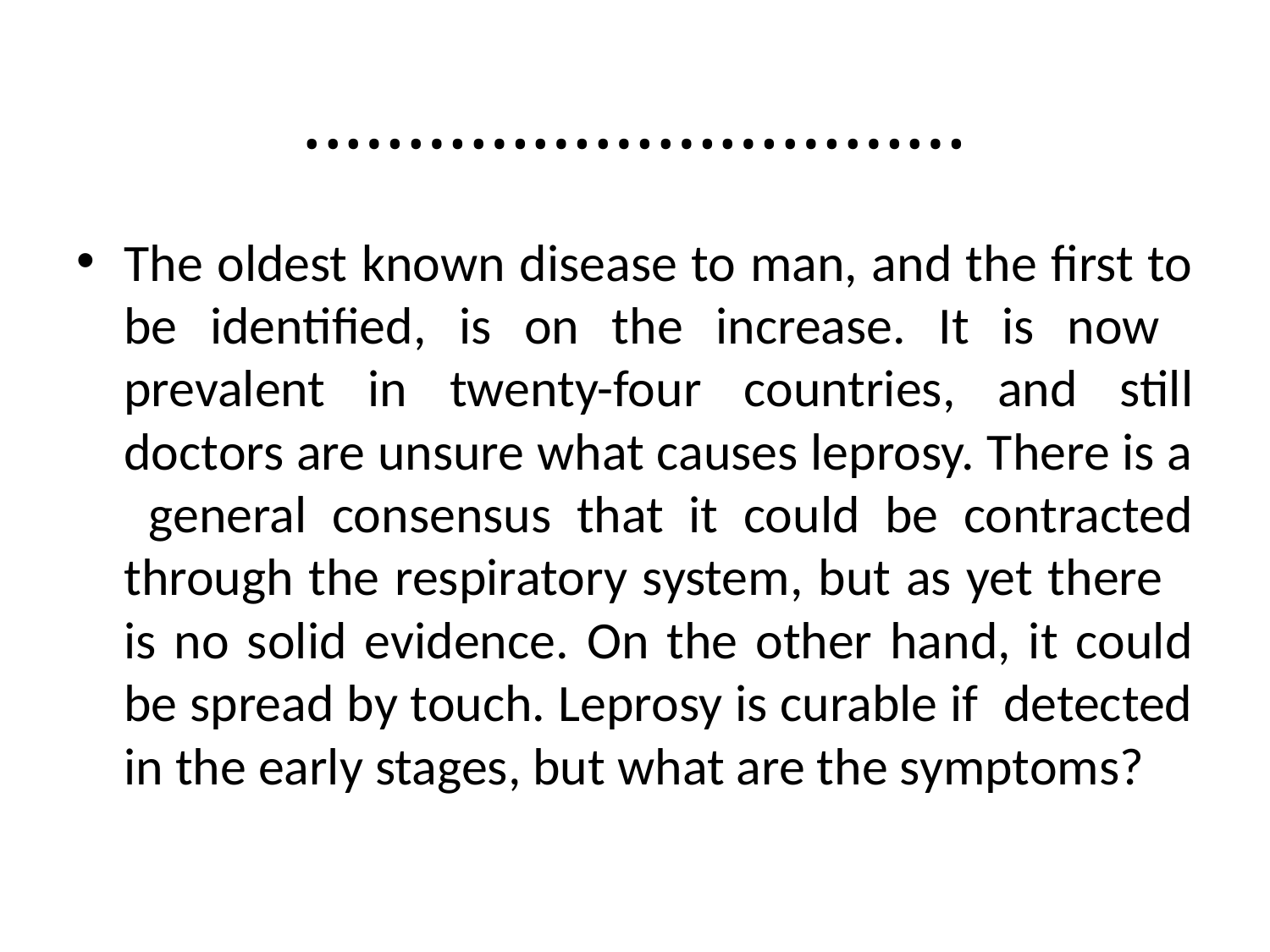

# …………………………..
The oldest known disease to man, and the first to be identified, is on the increase. It is now  prevalent in twenty-four countries, and still doctors are unsure what causes leprosy. There is a  general consensus that it could be contracted through the respiratory system, but as yet there   is no solid evidence. On the other hand, it could be spread by touch. Leprosy is curable if  detected in the early stages, but what are the symptoms?